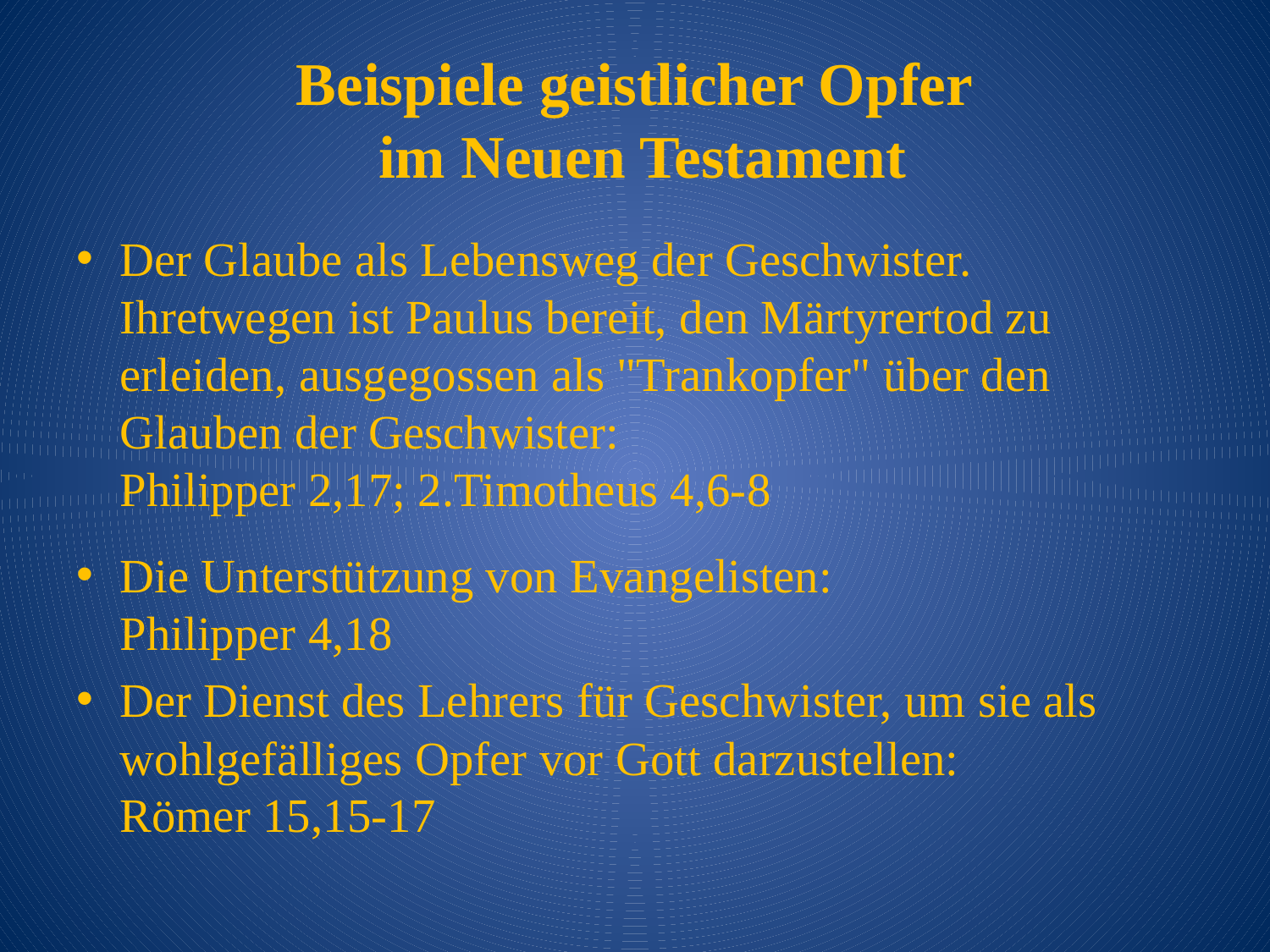

# Beispiele geistlicher Opfer im Neuen Testament
Der Glaube als Lebensweg der Geschwister. Ihretwegen ist Paulus bereit, den Märtyrertod zu erleiden, ausgegossen als "Trankopfer" über den Glauben der Geschwister:
Philipper 2,17; 2.Timotheus 4,6-8

Die Unterstützung von Evangelisten:
Philipper 4,18
Der Dienst des Lehrers für Geschwister, um sie als wohlgefälliges Opfer vor Gott darzustellen:
Römer 15,15-17